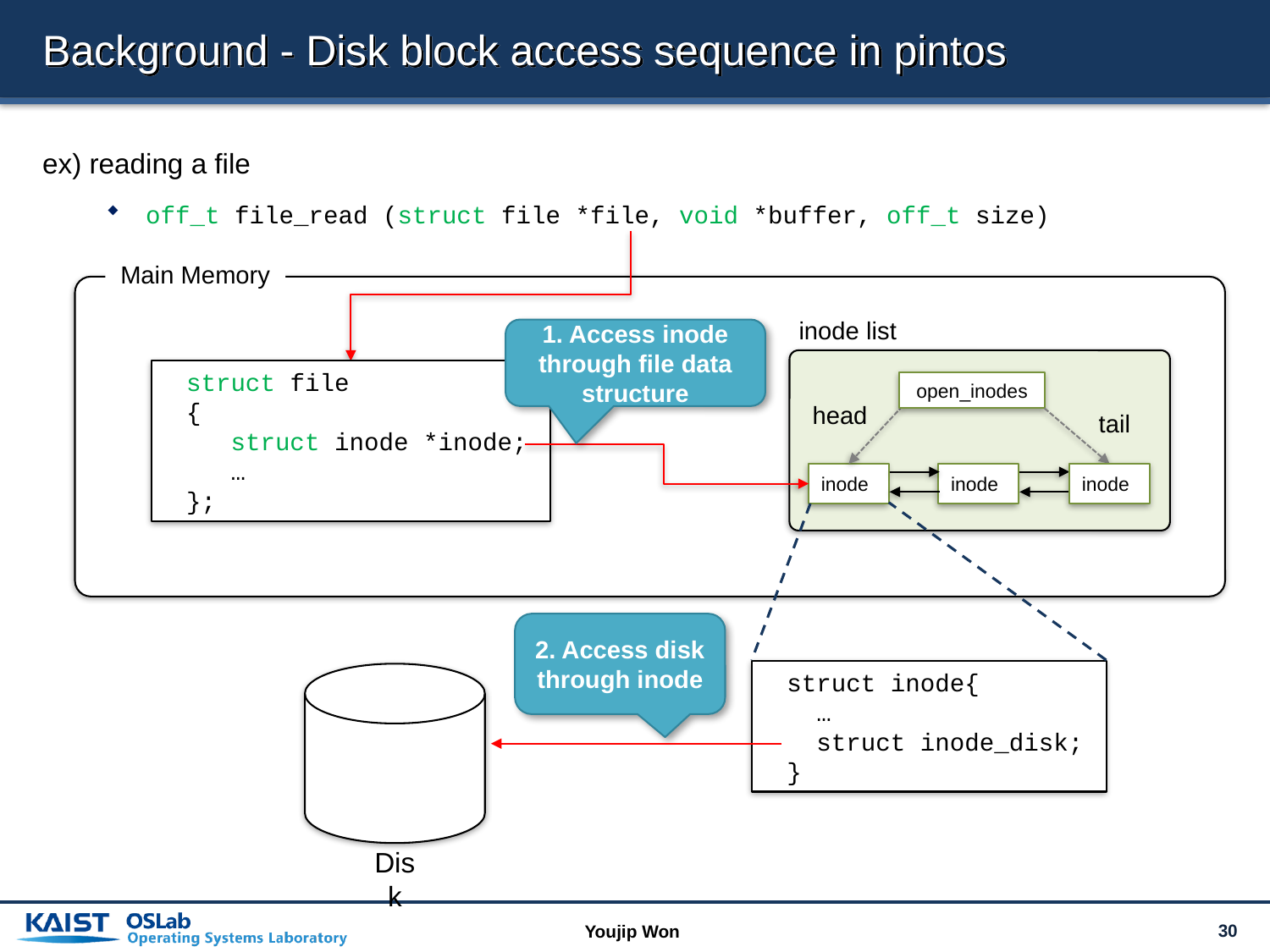

# Background - Disk block access sequence in pintos
ex) reading a file
off_t file_read (struct file *file, void *buffer, off_t size)
Main Memory

inode list

open_inodes
head
tail
inode
inode
inode
1. Access inode through file data structure
struct file
{
   struct inode *inode;
   …
};
2. Access disk through inode
struct inode{
  …
  struct inode_disk;
}

Disk
Youjip Won
30